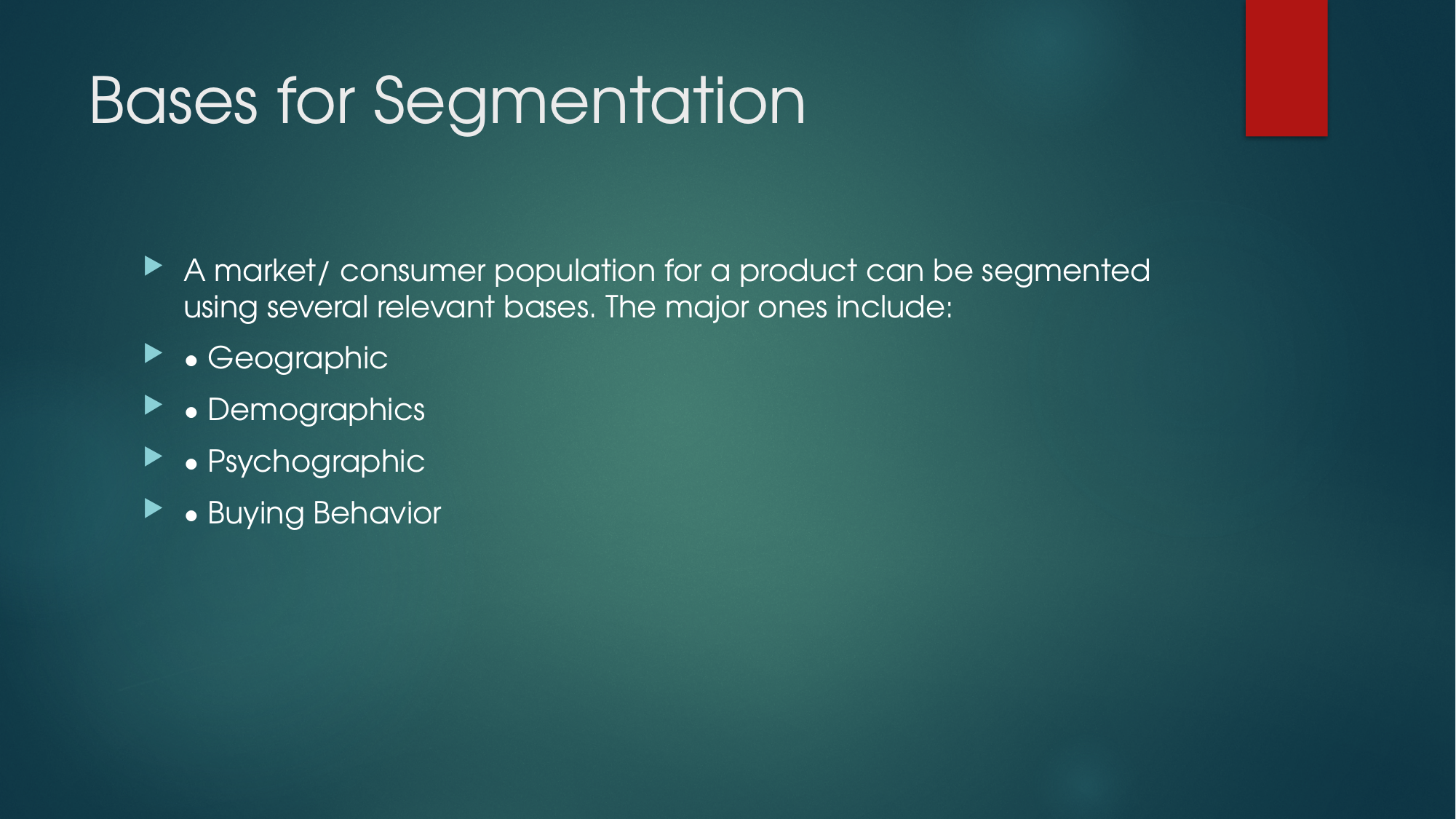

# Bases for Segmentation
A market/ consumer population for a product can be segmented using several relevant bases. The major ones include:
• Geographic
• Demographics
• Psychographic
• Buying Behavior